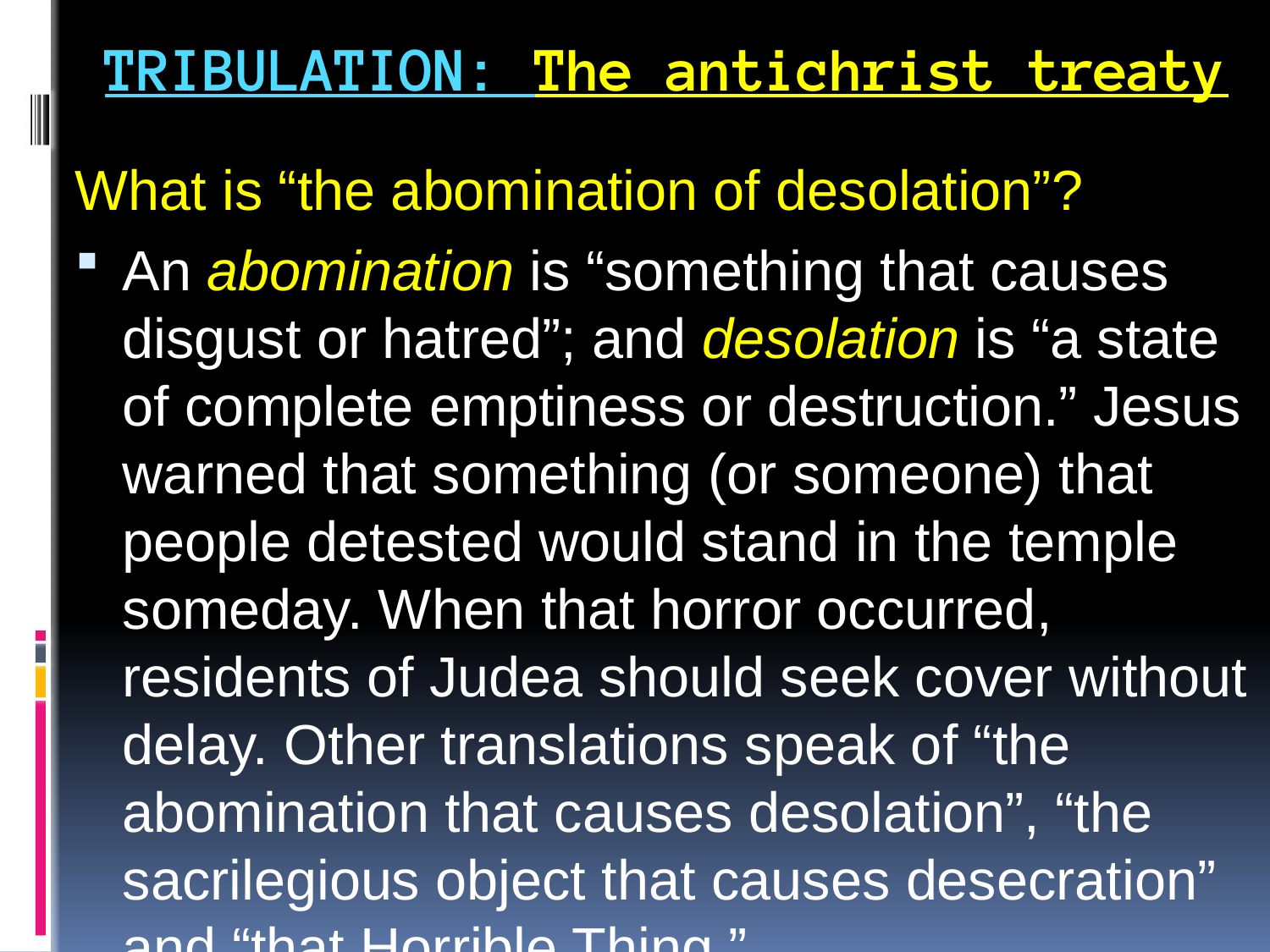

# TRIBULATION: The antichrist treaty
What is “the abomination of desolation”?
An abomination is “something that causes disgust or hatred”; and desolation is “a state of complete emptiness or destruction.” Jesus warned that something (or someone) that people detested would stand in the temple someday. When that horror occurred, residents of Judea should seek cover without delay. Other translations speak of “the abomination that causes desolation”, “the sacrilegious object that causes desecration” and “that Horrible Thing.”